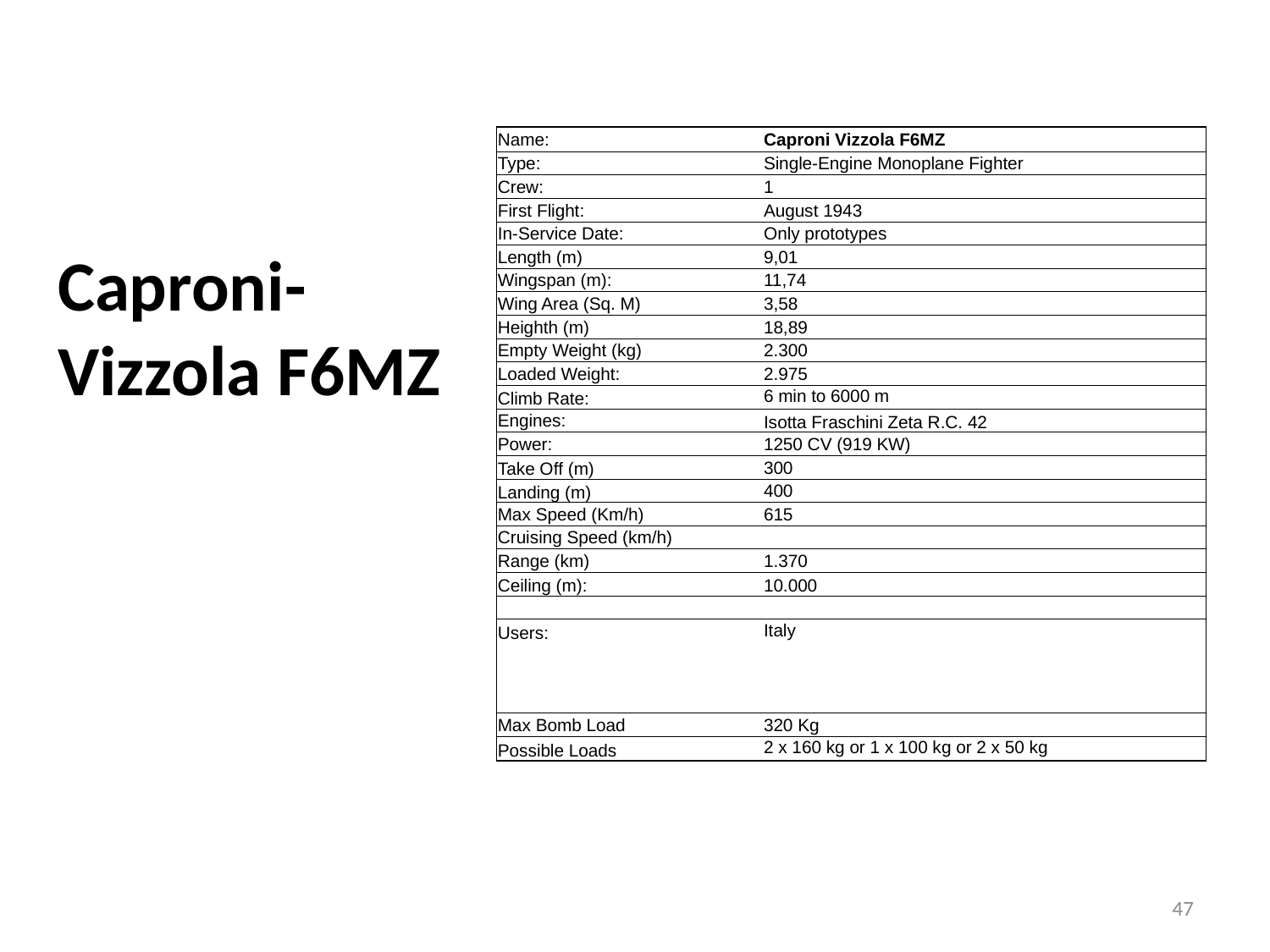

| Name: |  |  | Caproni Vizzola F6MZ |  |  |  |  |
| --- | --- | --- | --- | --- | --- | --- | --- |
| Type: |  |  | Single-Engine Monoplane Fighter |  |  |  |  |
| Crew: |  |  | 1 |  |  |  |  |
| First Flight: |  |  | August 1943 |  |  |  |  |
| In-Service Date: |  |  | Only prototypes |  |  |  |  |
| Length (m) |  |  | 9,01 |  |  |  |  |
| Wingspan (m): |  |  | 11,74 |  |  |  |  |
| Wing Area (Sq. M) |  |  | 3,58 |  |  |  |  |
| Heighth (m) |  |  | 18,89 |  |  |  |  |
| Empty Weight (kg) |  |  | 2.300 |  |  |  |  |
| Loaded Weight: |  |  | 2.975 |  |  |  |  |
| Climb Rate: |  |  | 6 min to 6000 m |  |  |  |  |
| Engines: |  |  | Isotta Fraschini Zeta R.C. 42 |  |  |  |  |
| Power: |  |  | 1250 CV (919 KW) |  |  |  |  |
| Take Off (m) |  |  | 300 |  |  |  |  |
| Landing (m) |  |  | 400 |  |  |  |  |
| Max Speed (Km/h) |  |  | 615 |  |  |  |  |
| Cruising Speed (km/h) |  |  |  |  |  |  |  |
| Range (km) |  |  | 1.370 |  |  |  |  |
| Ceiling (m): |  |  | 10.000 |  |  |  |  |
|  |  |  |  |  |  |  |  |
| Users: |  |  | Italy |  |  |  |  |
|  |  |  |  |  |  |  |  |
|  |  |  |  |  |  |  |  |
|  |  |  |  |  |  |  |  |
| Max Bomb Load |  |  | 320 Kg |  |  |  |  |
| Possible Loads |  |  | 2 x 160 kg or 1 x 100 kg or 2 x 50 kg |  |  |  |  |
# Caproni-Vizzola F6MZ
47